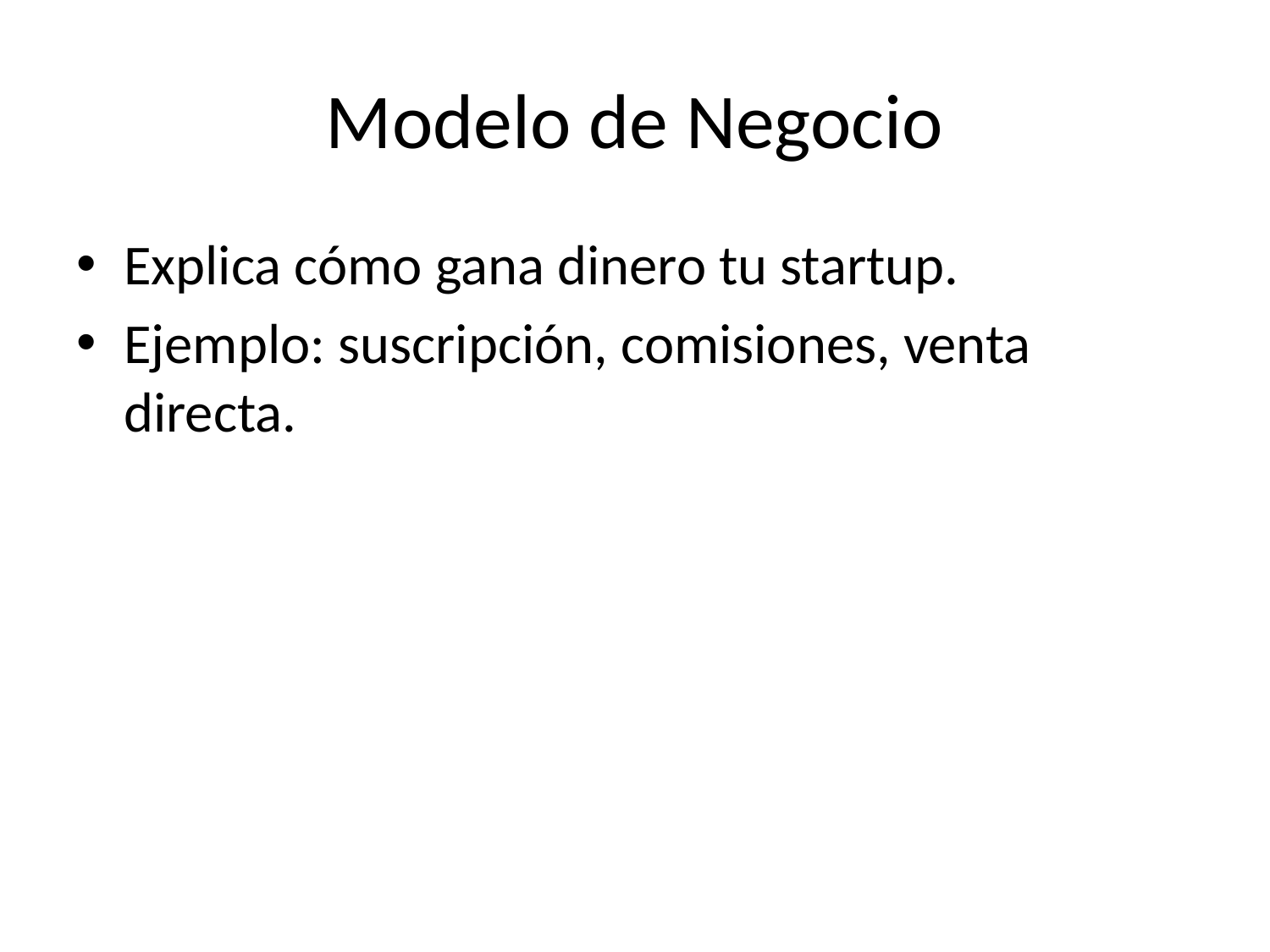

# Modelo de Negocio
Explica cómo gana dinero tu startup.
Ejemplo: suscripción, comisiones, venta directa.